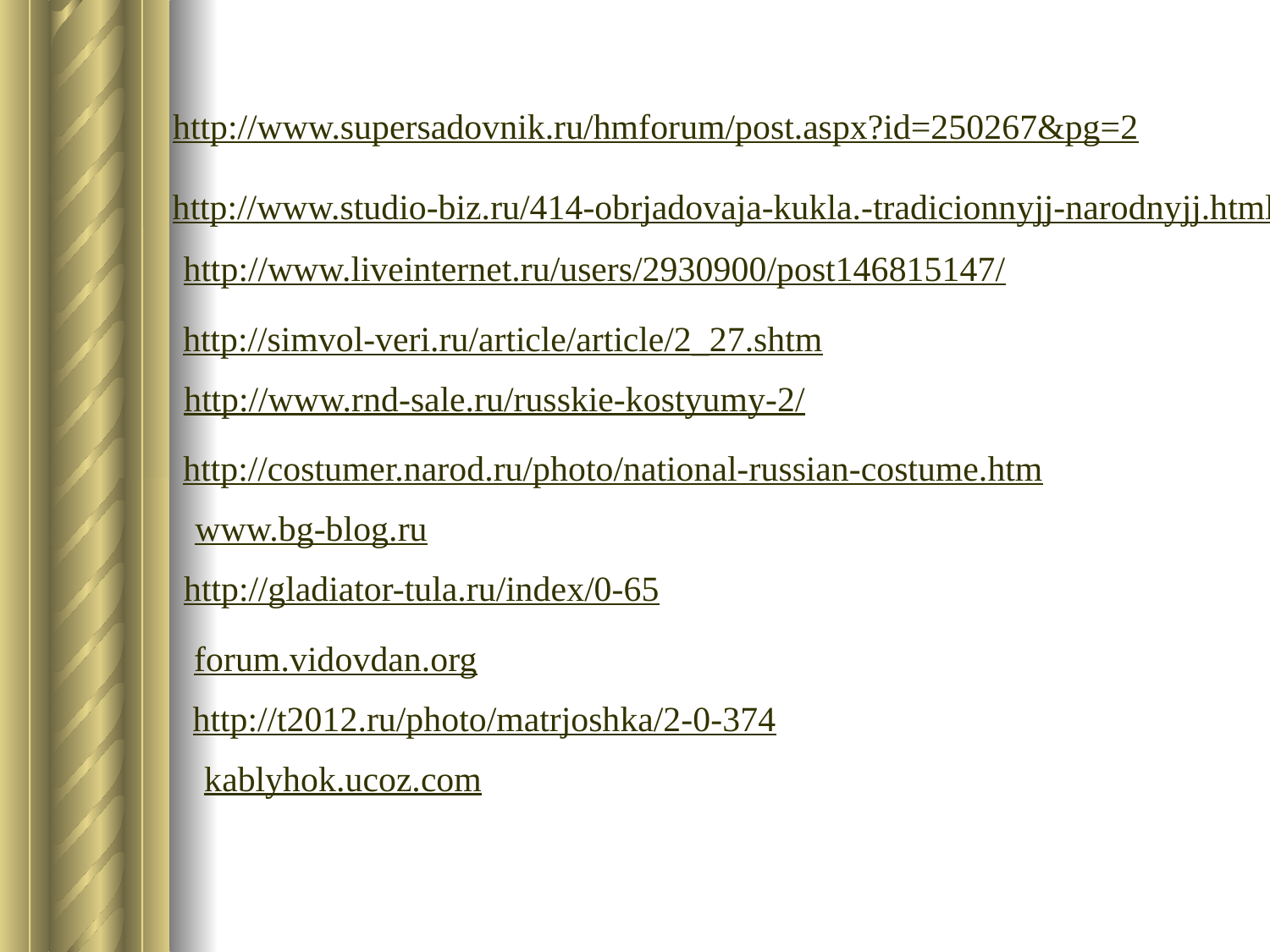

http://www.supersadovnik.ru/hmforum/post.aspx?id=250267&pg=2
http://www.studio-biz.ru/414-obrjadovaja-kukla.-tradicionnyjj-narodnyjj.html
http://www.liveinternet.ru/users/2930900/post146815147/
http://simvol-veri.ru/article/article/2_27.shtm
http://www.rnd-sale.ru/russkie-kostyumy-2/

http://costumer.narod.ru/photo/national-russian-costume.htm

www.bg-blog.ru
http://gladiator-tula.ru/index/0-65
forum.vidovdan.org
http://t2012.ru/photo/matrjoshka/2-0-374
kablyhok.ucoz.com